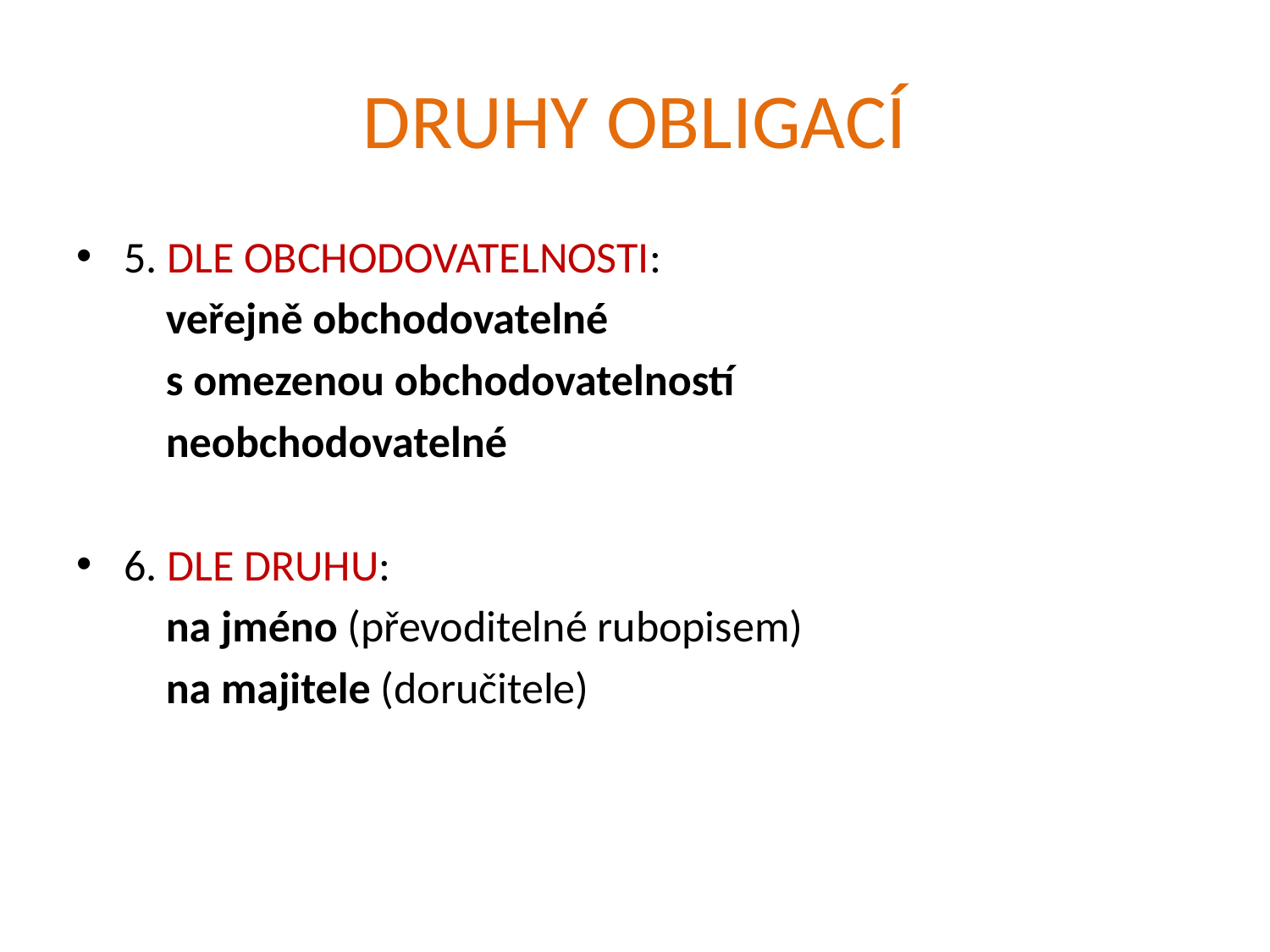

# DRUHY OBLIGACÍ
5. DLE OBCHODOVATELNOSTI:
         veřejně obchodovatelné
         s omezenou obchodovatelností
         neobchodovatelné

6. DLE DRUHU:
         na jméno (převoditelné rubopisem)
         na majitele (doručitele)